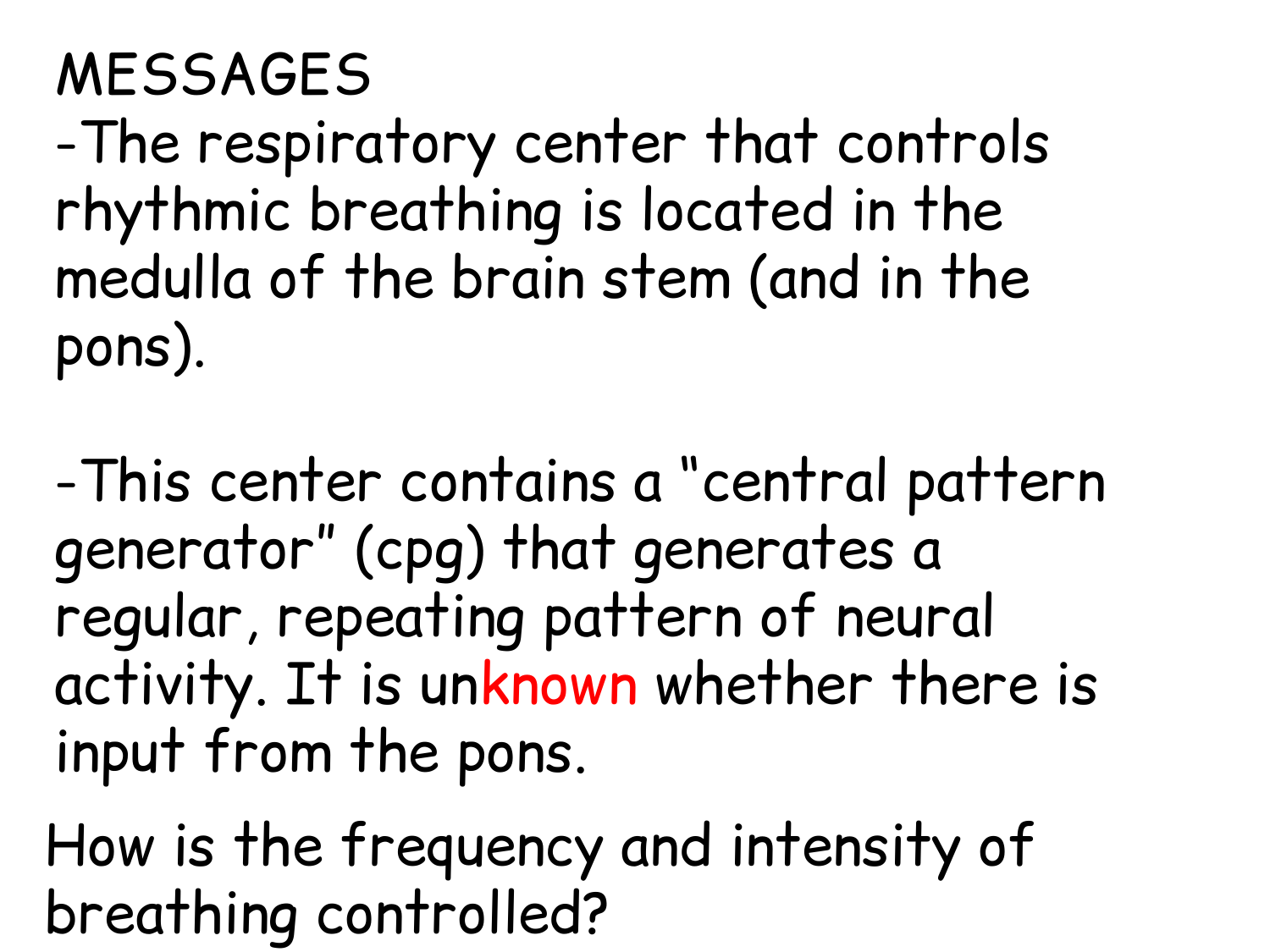

MESSAGES
-The respiratory center that controls rhythmic breathing is located in the medulla of the brain stem (and in the pons).

-This center contains a “central pattern generator” (cpg) that generates a regular, repeating pattern of neural activity. It is unknown whether there is input from the pons.
How is the frequency and intensity of breathing controlled?